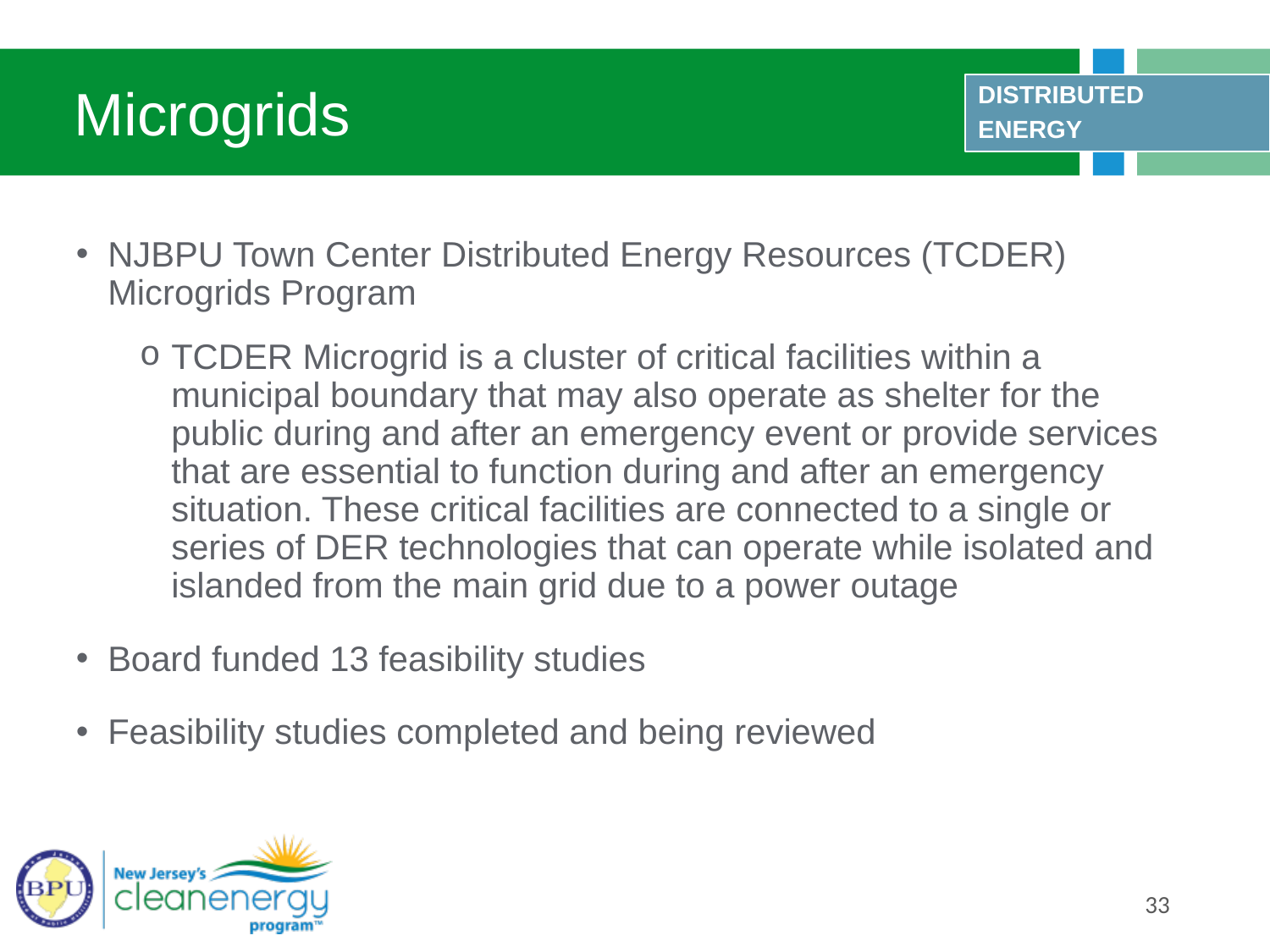

# Microgrids
distributed
energy
NJBPU Town Center Distributed Energy Resources (TCDER) Microgrids Program
TCDER Microgrid is a cluster of critical facilities within a municipal boundary that may also operate as shelter for the public during and after an emergency event or provide services that are essential to function during and after an emergency situation. These critical facilities are connected to a single or series of DER technologies that can operate while isolated and islanded from the main grid due to a power outage
Board funded 13 feasibility studies
Feasibility studies completed and being reviewed

33